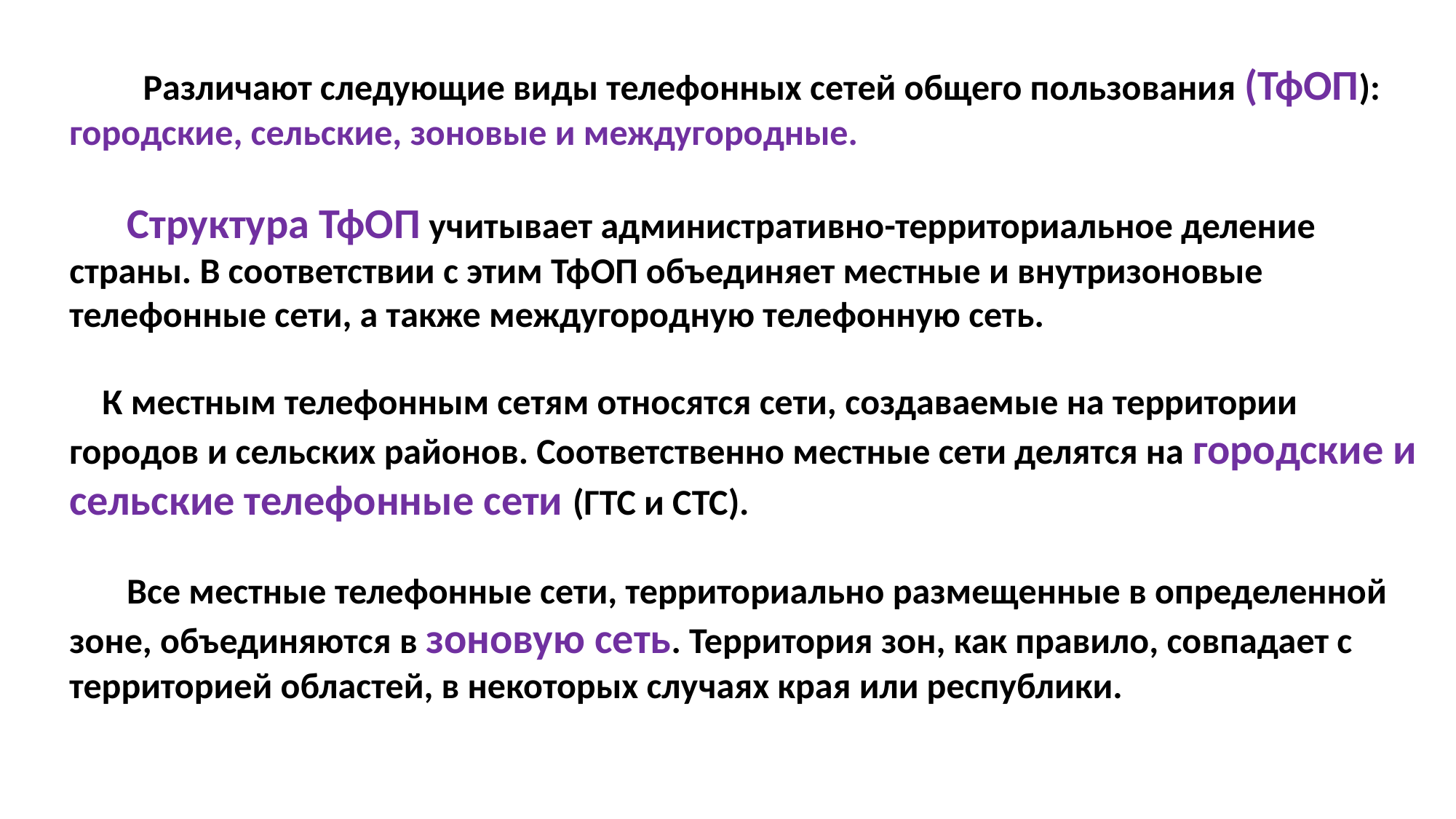

Различают следующие виды телефонных сетей общего пользования (ТфОП): городские, сельские, зоновые и междугородные.

      Структура ТфОП учитывает административно-территориаль­ное деление страны. В соответствии с этим ТфОП объединяет местные и внутризоновые телефонные сети, а также междугород­ную телефонную сеть.

    К местным телефонным сетям относятся сети, создаваемые на территории городов и сельских районов. Соответственно местные сети делятся на городские и сельские телефонные сети (ГТС и СТС).

       Все местные телефонные сети, территориально размещенные в определенной зоне, объединяются в зоновую сеть. Территория зон, как правило, совпадает с территорией областей, в некоторых слу­чаях края или республики.